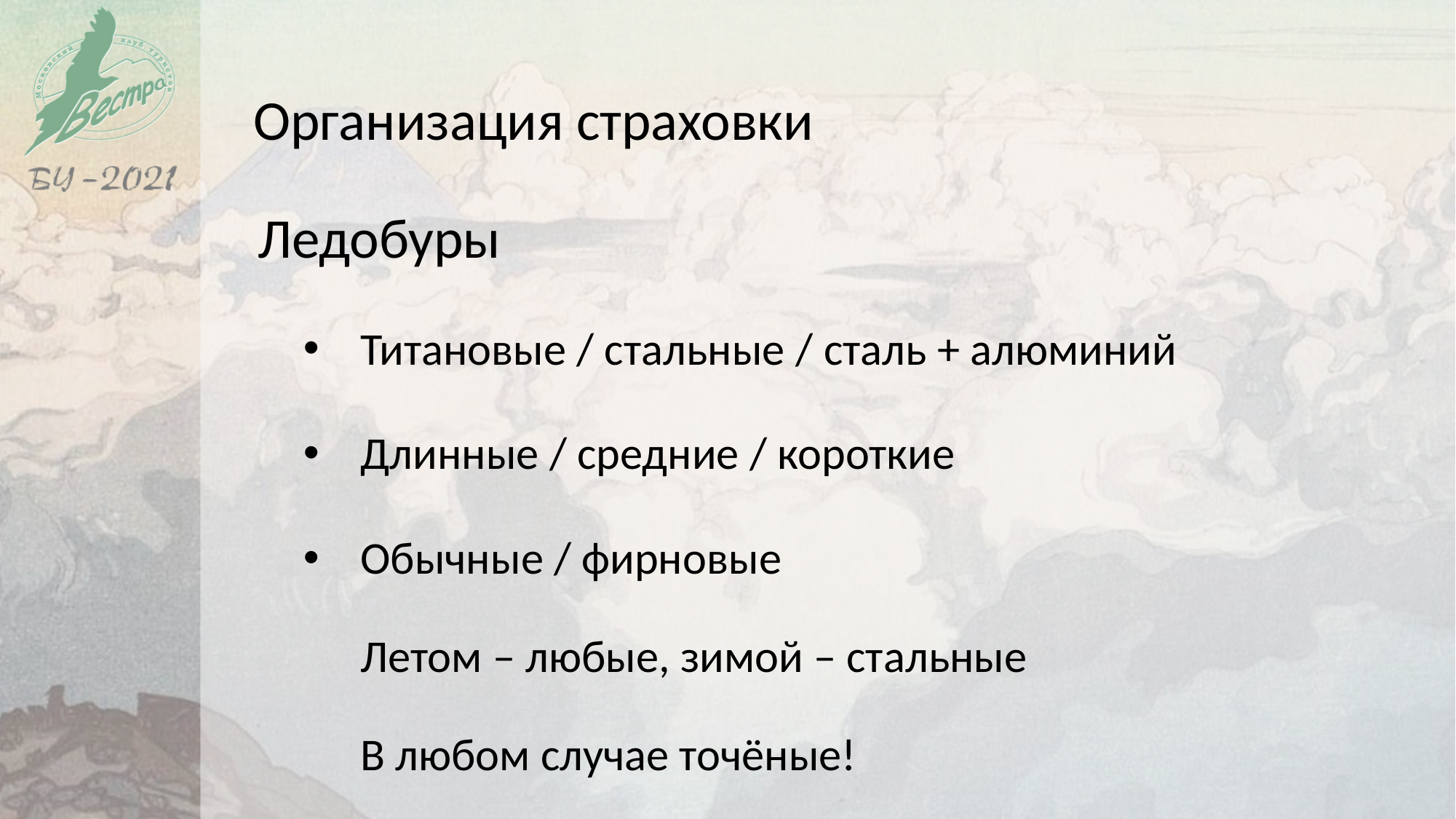

Организация страховки
Ледобуры
Титановые / стальные / сталь + алюминий
Длинные / средние / короткие
Обычные / фирновые
Летом – любые, зимой – стальные
В любом случае точёные!